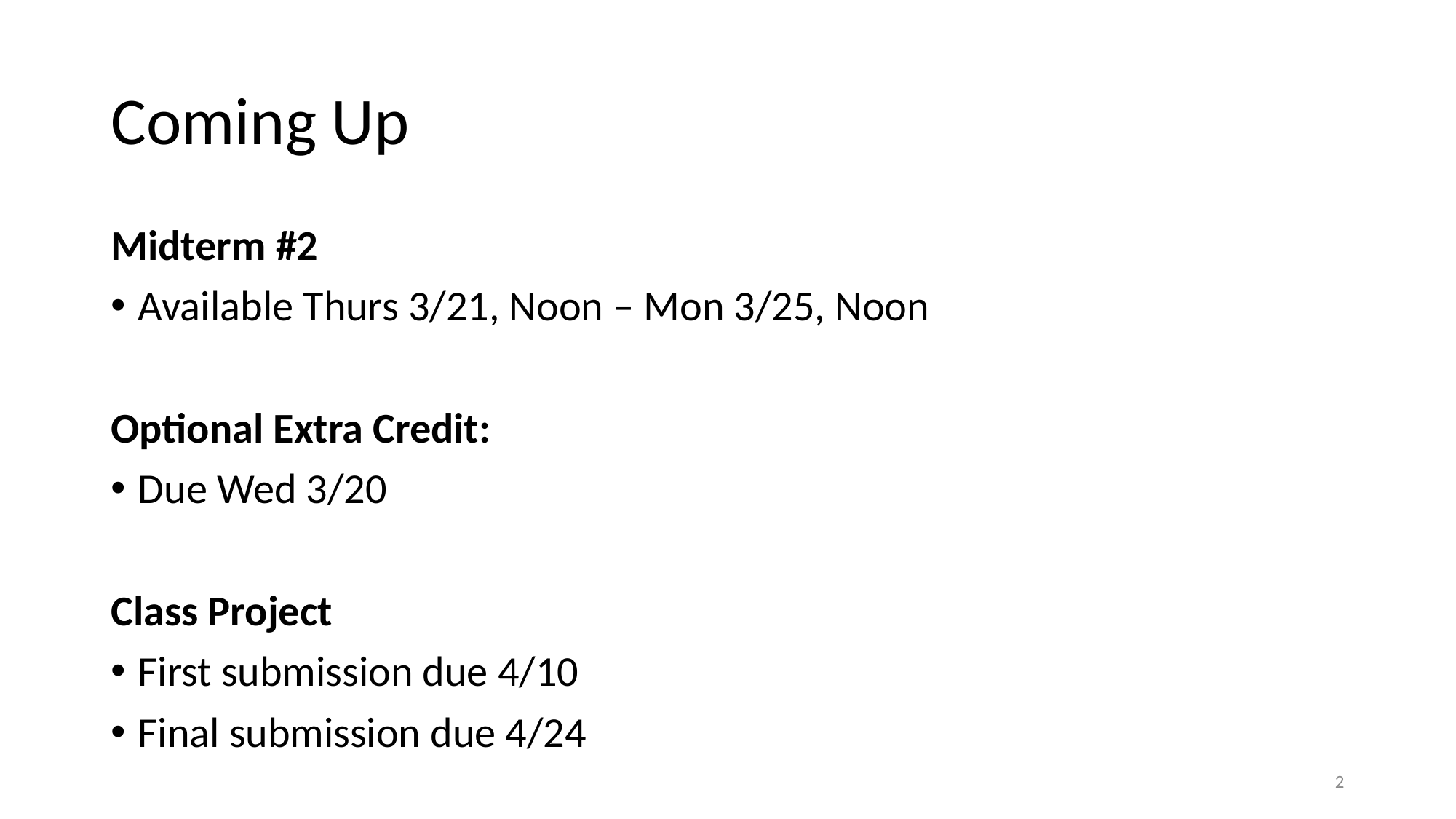

# Coming Up
Midterm #2
Available Thurs 3/21, Noon – Mon 3/25, Noon

Optional Extra Credit:
Due Wed 3/20

Class Project
First submission due 4/10
Final submission due 4/24

2